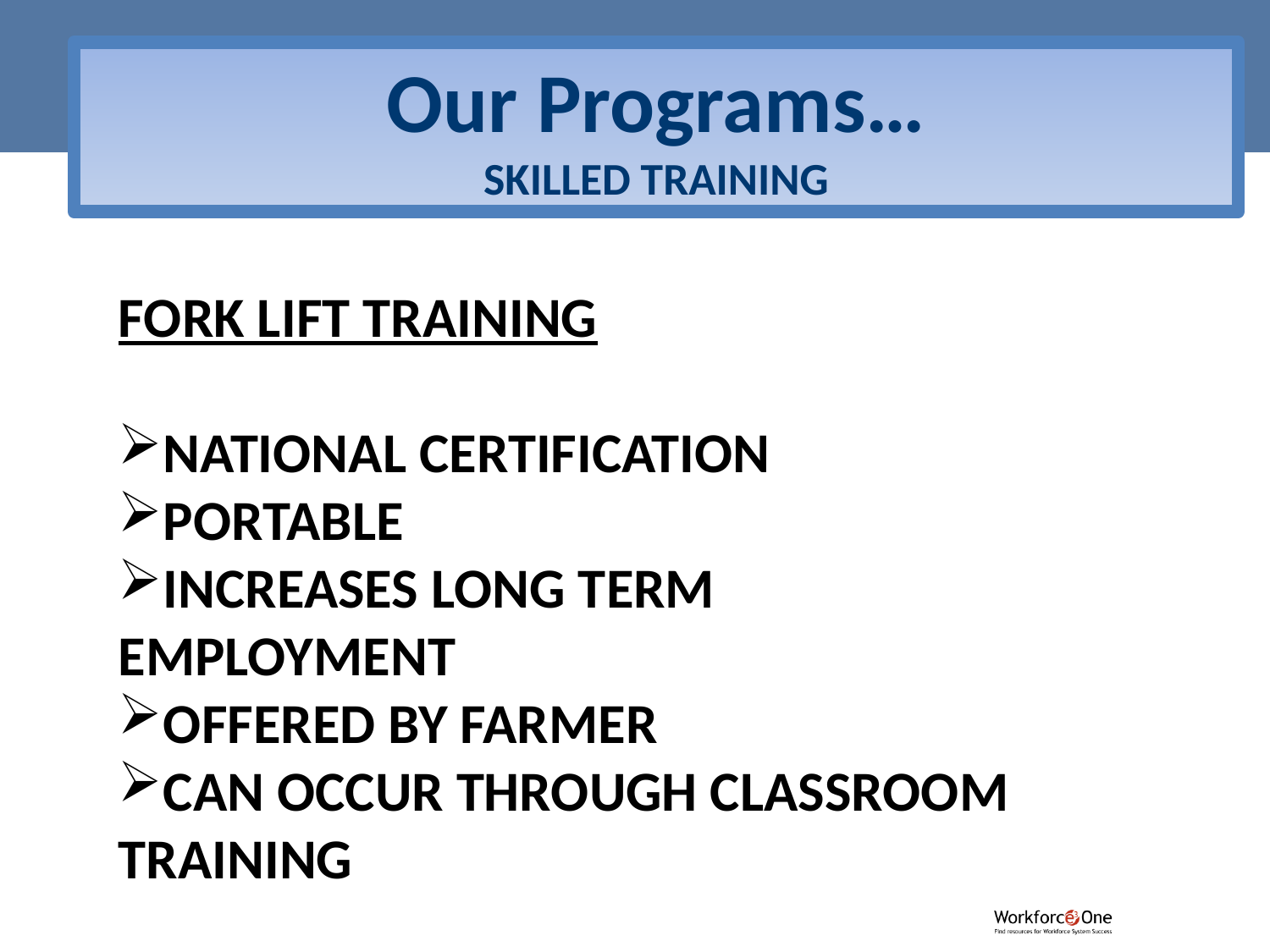

Our Programs…
SKILLED TRAINING
FORK LIFT TRAINING

NATIONAL CERTIFICATION
PORTABLE
INCREASES LONG TERM EMPLOYMENT
OFFERED BY FARMER
CAN OCCUR THROUGH CLASSROOM TRAINING